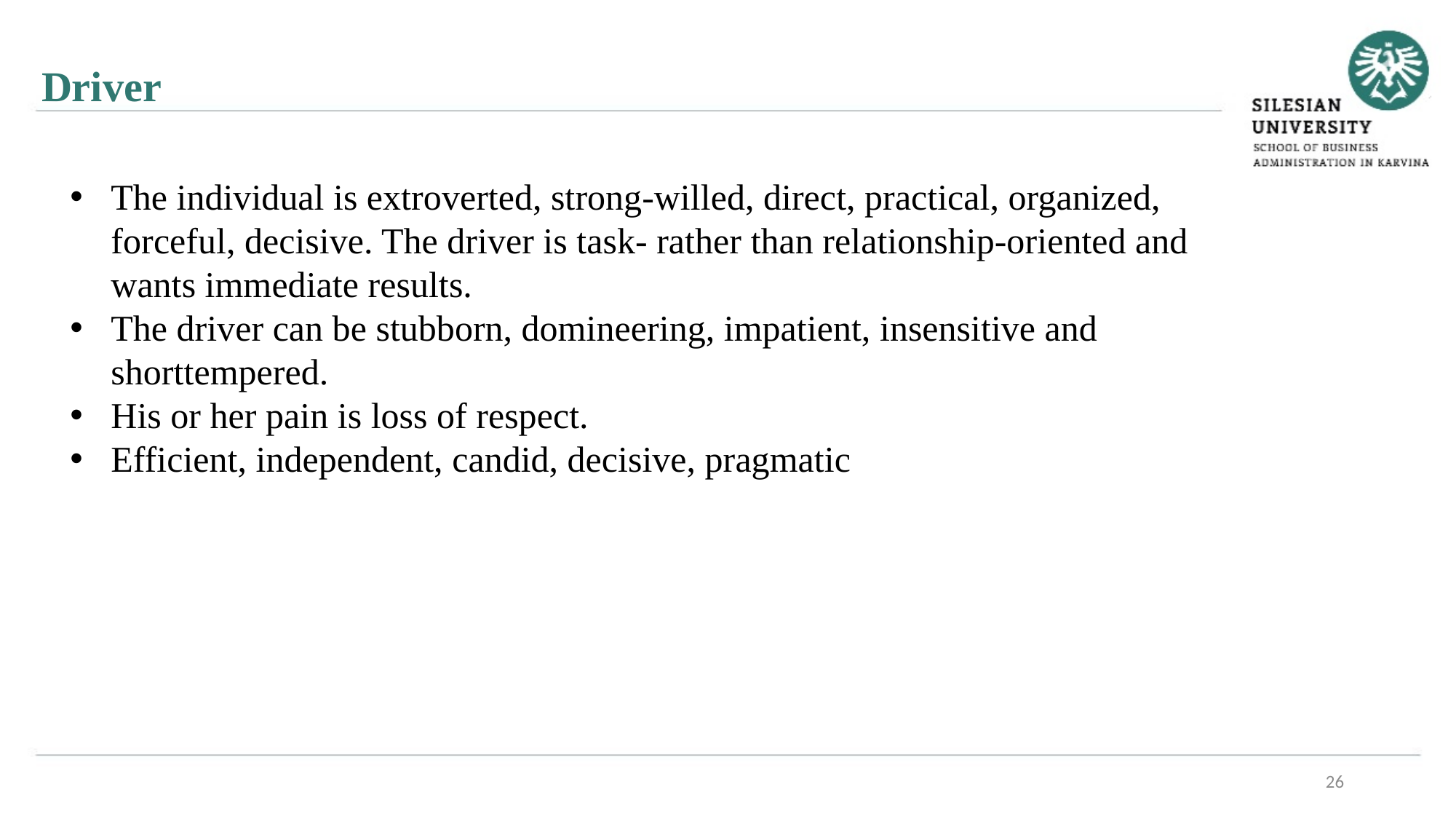

Driver

The individual is extroverted, strong-willed, direct, practical, organized, forceful, decisive. The driver is task- rather than relationship-oriented and wants immediate results.
The driver can be stubborn, domineering, impatient, insensitive and shorttempered.
His or her pain is loss of respect.
Efficient, independent, candid, decisive, pragmatic

26